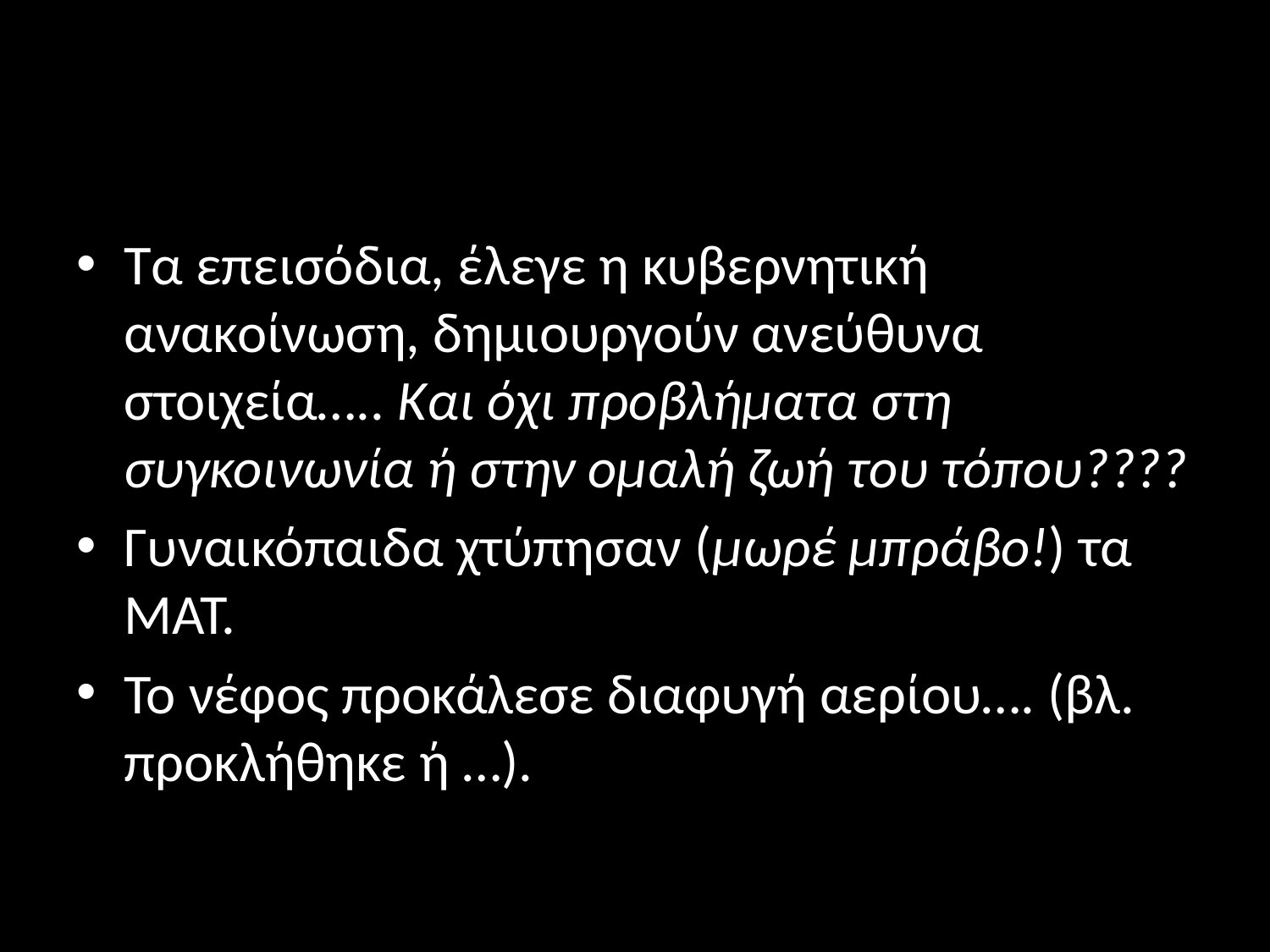

#
Τα επεισόδια, έλεγε η κυβερνητική ανακοίνωση, δημιουργούν ανεύθυνα στοιχεία….. Και όχι προβλήματα στη συγκοινωνία ή στην ομαλή ζωή του τόπου????
Γυναικόπαιδα χτύπησαν (μωρέ μπράβο!) τα ΜΑΤ.
Το νέφος προκάλεσε διαφυγή αερίου…. (βλ. προκλήθηκε ή …).